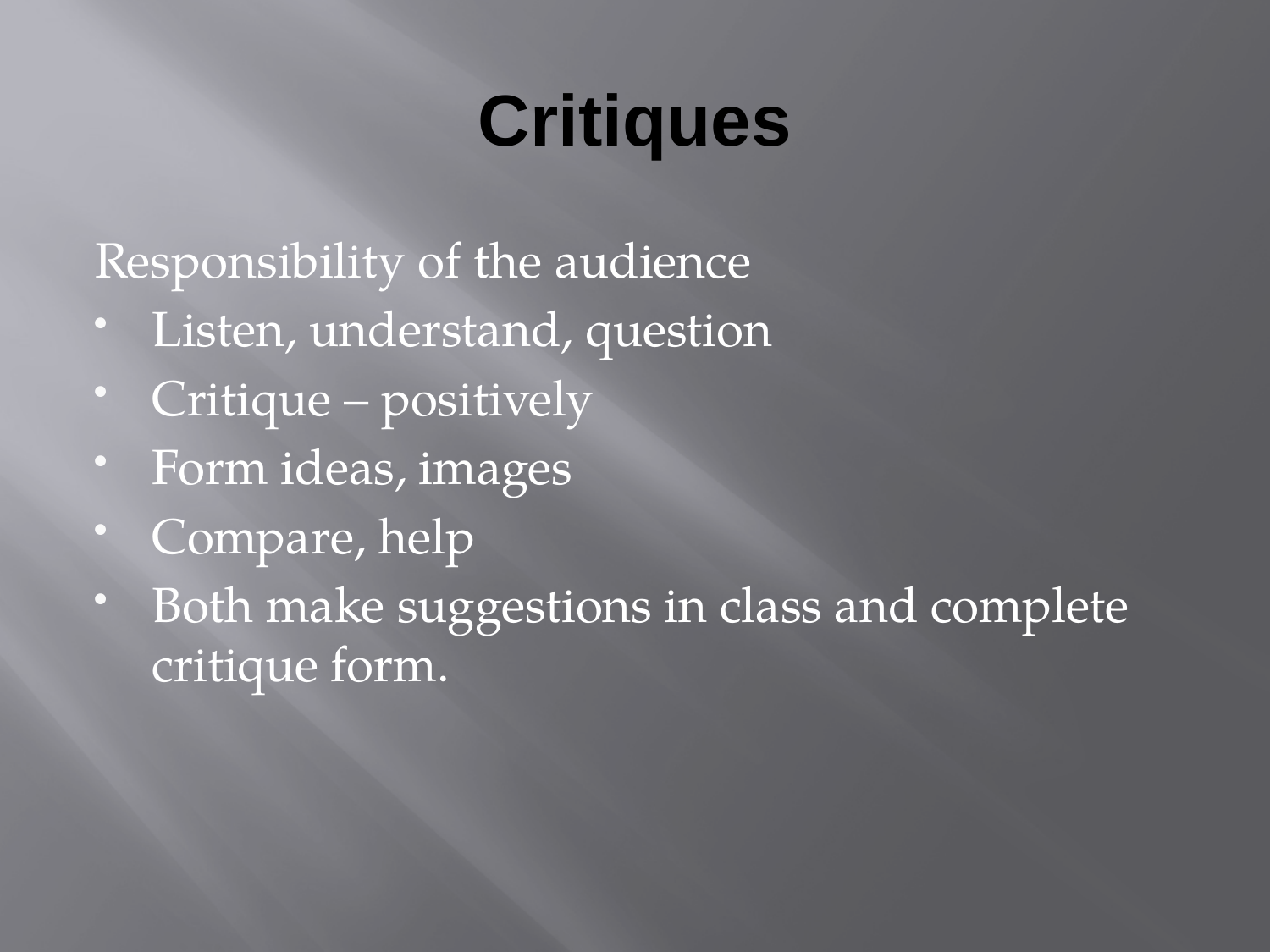

# Critiques
Responsibility of the audience
Listen, understand, question
Critique – positively
Form ideas, images
Compare, help
Both make suggestions in class and complete critique form.